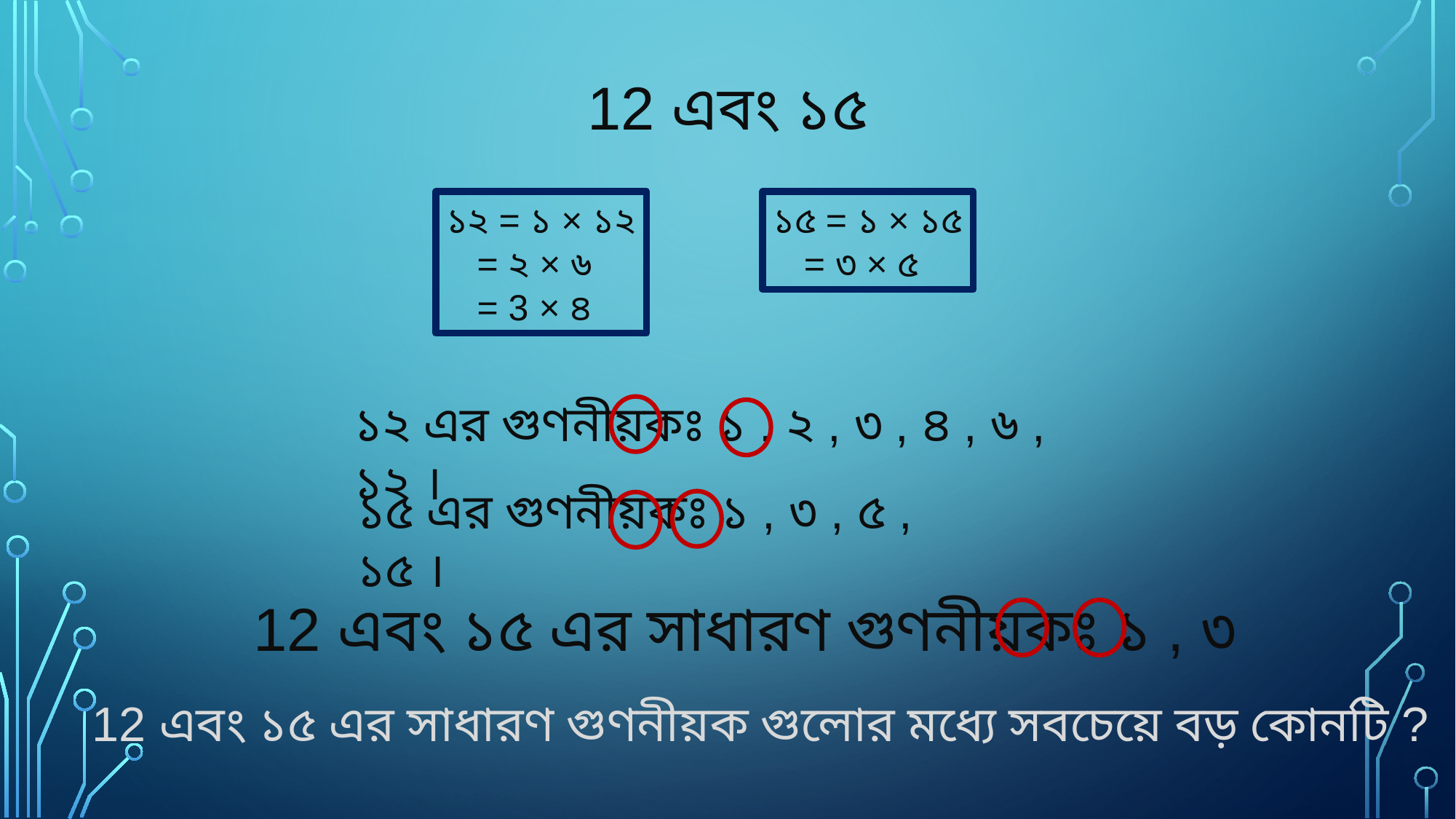

12 এবং ১৫
১২ = ১ × ১২
   = ২ × ৬
   = 3 × ৪
১৫ = ১ × ১৫
   = ৩ × ৫
১২ এর গুণনীয়কঃ ১ , ২ , ৩ , ৪ , ৬ , ১২ ।

১৫ এর গুণনীয়কঃ ১ , ৩ , ৫ , ১৫ ।

12 এবং ১৫ এর সাধারণ গুণনীয়কঃ ১ , ৩

12 এবং ১৫ এর সাধারণ গুণনীয়ক গুলোর মধ্যে সবচেয়ে বড় কোনটি ?